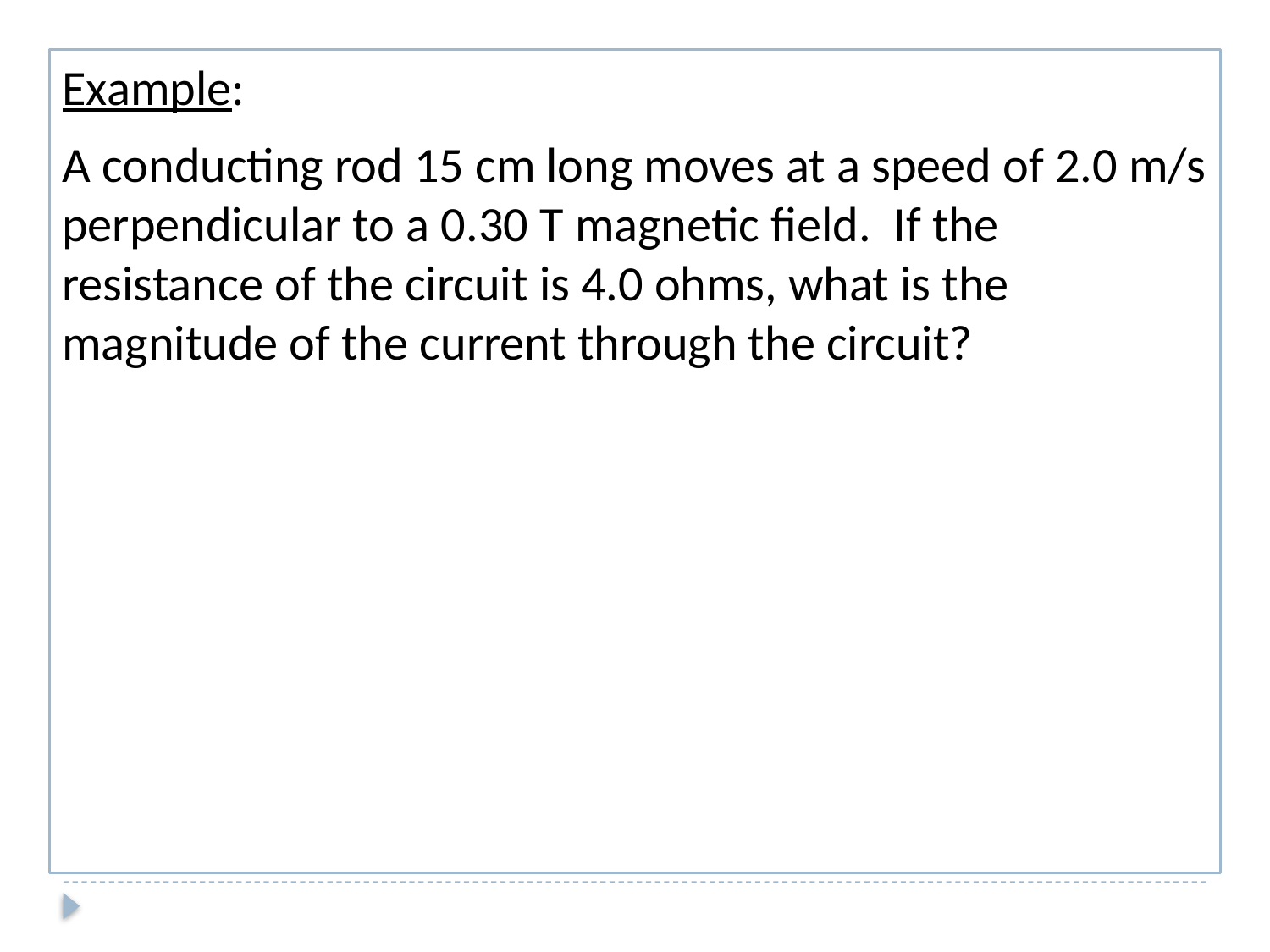

Example:
A conducting rod 15 cm long moves at a speed of 2.0 m/s perpendicular to a 0.30 T magnetic field.  If the resistance of the circuit is 4.0 ohms, what is the magnitude of the current through the circuit?